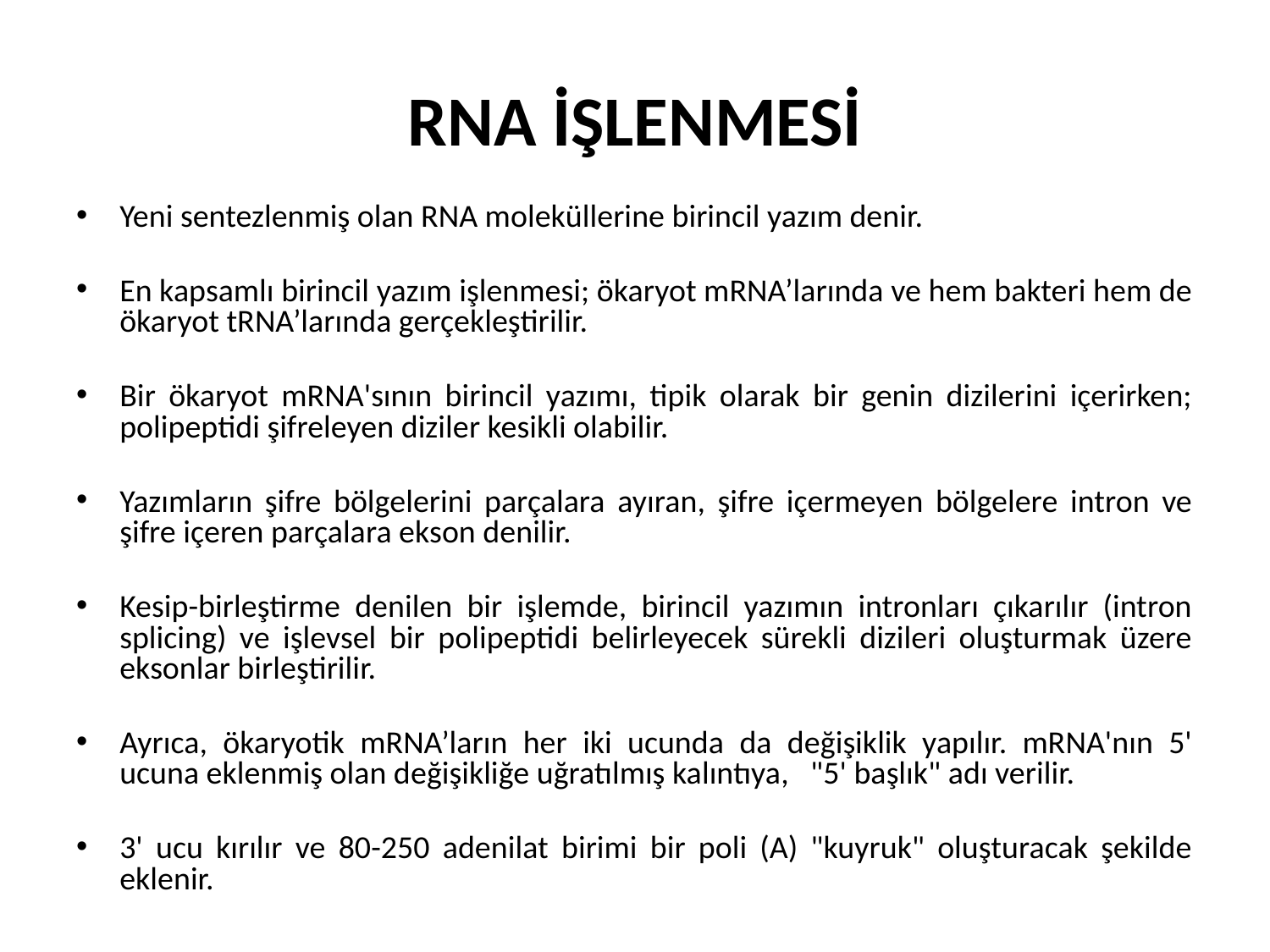

# RNA İŞLENMESİ
Yeni sentezlenmiş olan RNA moleküllerine birincil yazım denir.

En kapsamlı birincil yazım işlenmesi; ökaryot mRNA’larında ve hem bakteri hem de ökaryot tRNA’larında gerçekleştirilir.

Bir ökaryot mRNA'sının birincil yazımı, tipik olarak bir genin dizilerini içerirken; polipeptidi şifreleyen diziler kesikli olabilir.

Yazımların şifre bölgelerini parçalara ayıran, şifre içermeyen bölgelere intron ve şifre içeren parçalara ekson denilir.

Kesip-birleştirme denilen bir işlemde, birincil yazımın intronları çıkarılır (intron splicing) ve işlevsel bir polipeptidi belirleyecek sürekli dizileri oluşturmak üzere eksonlar birleştirilir.

Ayrıca, ökaryotik mRNA’ların her iki ucunda da değişiklik yapılır. mRNA'nın 5' ucuna eklenmiş olan değişikliğe uğratılmış kalıntıya,   "5' başlık" adı verilir.

3' ucu kırılır ve 80-250 adenilat birimi bir poli (A) "kuyruk" oluşturacak şekilde eklenir.